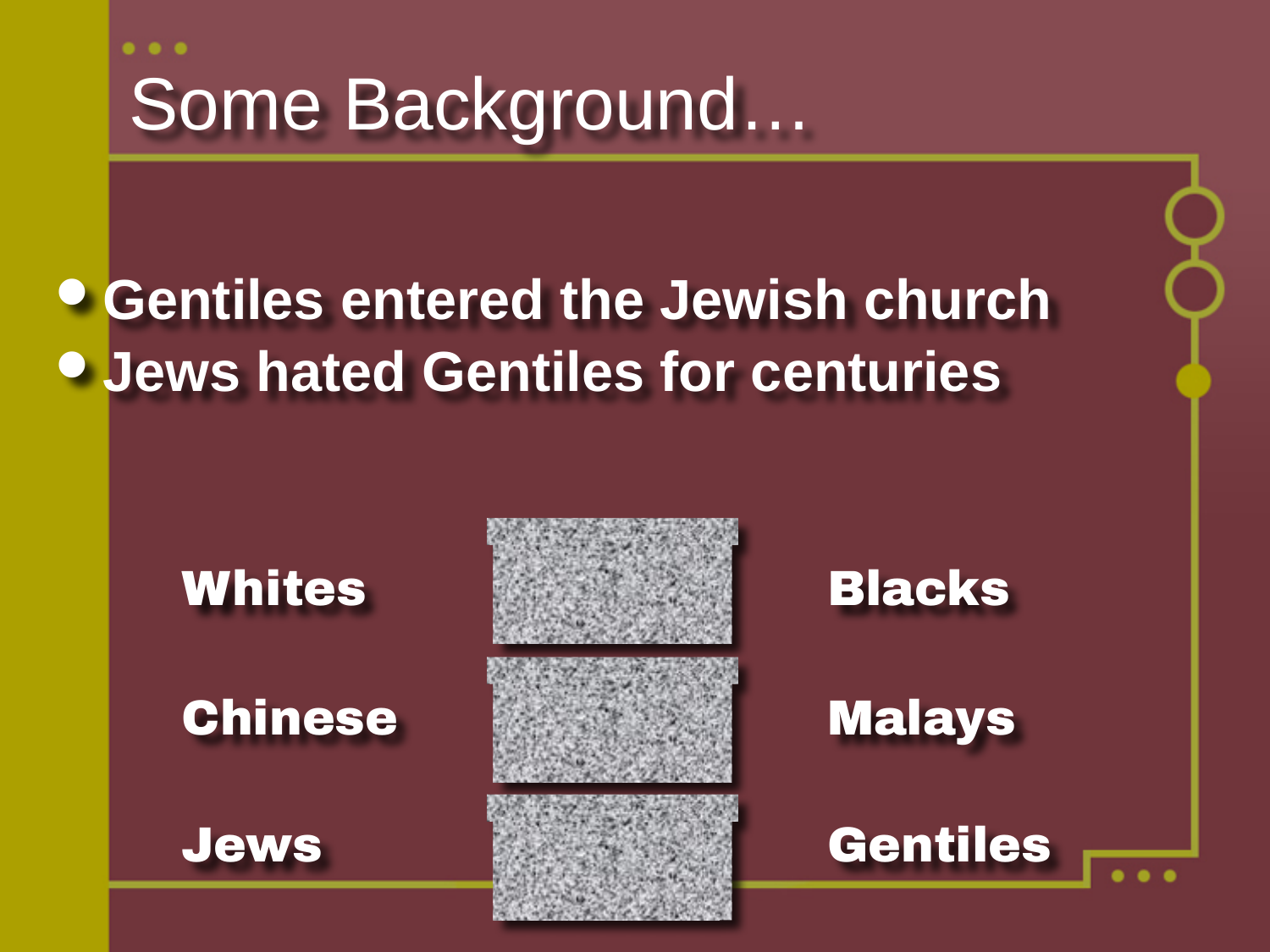

# Some Background…
Gentiles entered the Jewish church
Jews hated Gentiles for centuries

Whites
Blacks

Chinese
Malays

Jews
Gentiles